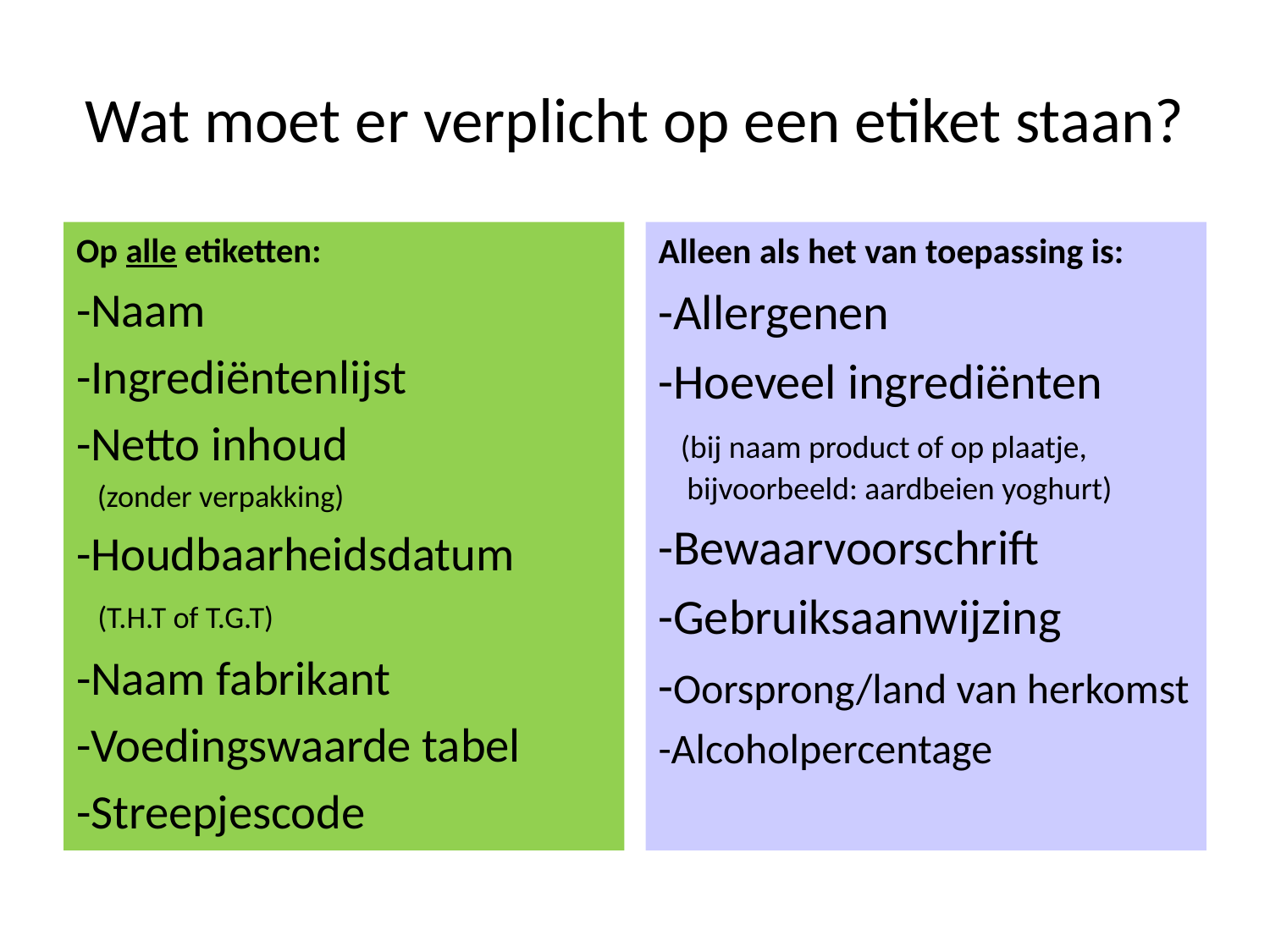

# Wat moet er verplicht op een etiket staan?
Op alle etiketten:
-Naam
-Ingrediëntenlijst
-Netto inhoud
   (zonder verpakking)
-Houdbaarheidsdatum
  (T.H.T of T.G.T)
-Naam fabrikant
-Voedingswaarde tabel
-Streepjescode
Alleen als het van toepassing is:
-Allergenen
-Hoeveel ingrediënten
  (bij naam product of op plaatje,
    bijvoorbeeld: aardbeien yoghurt)
-Bewaarvoorschrift
-Gebruiksaanwijzing
-Oorsprong/land van herkomst
-Alcoholpercentage